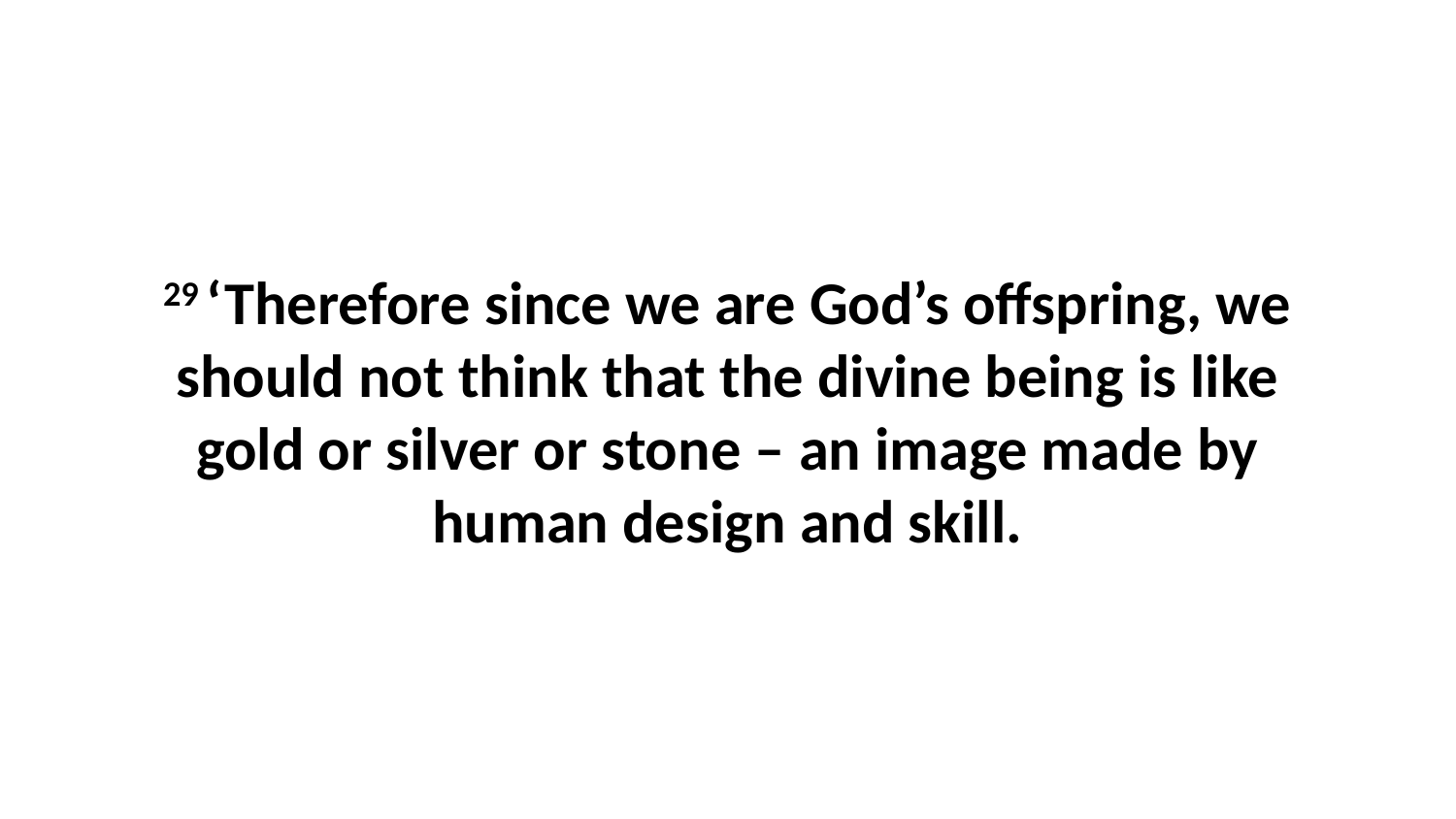

29 ‘Therefore since we are God’s offspring, we should not think that the divine being is like gold or silver or stone – an image made by human design and skill.